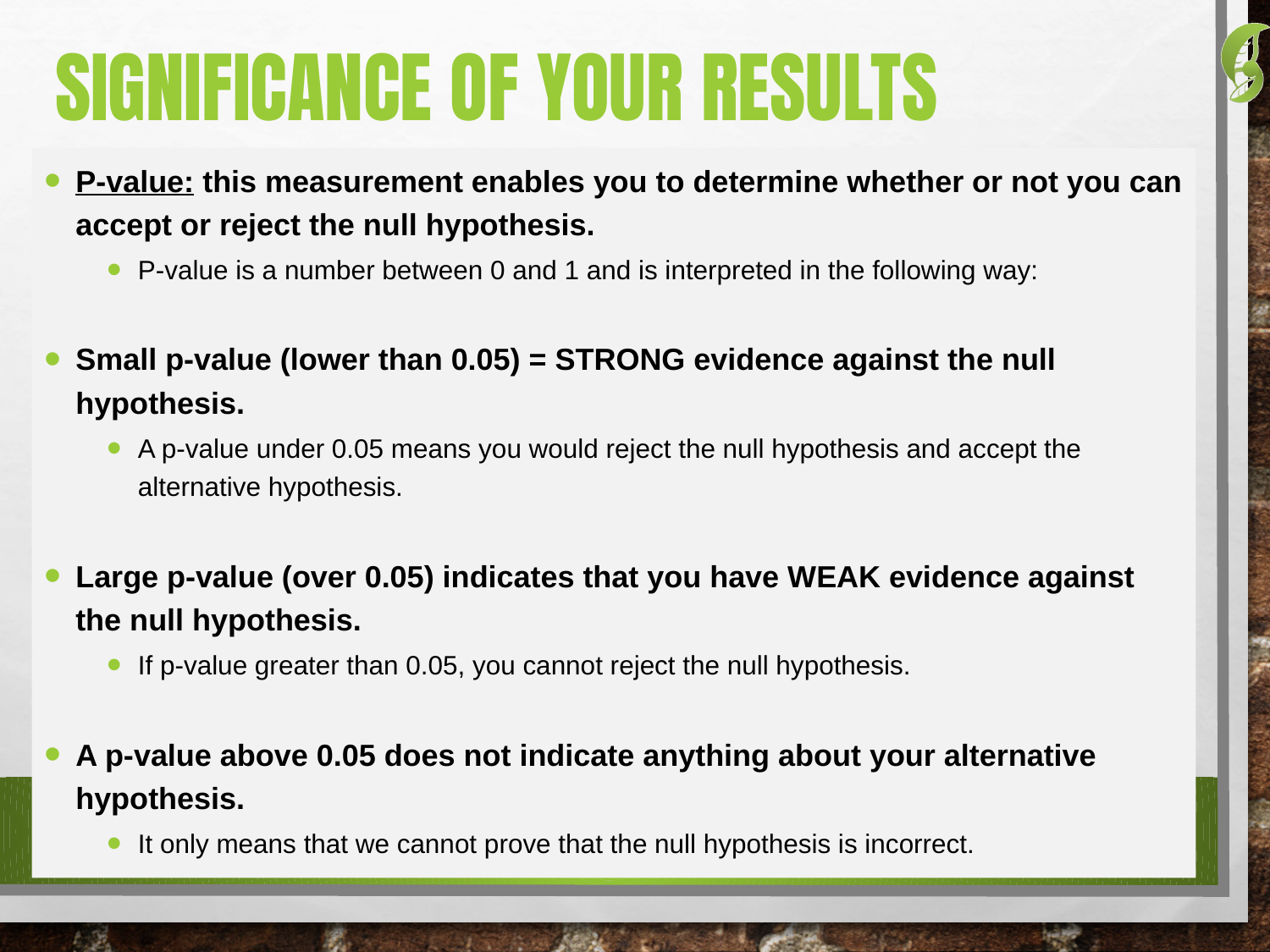

# significance of your results
P-value: this measurement enables you to determine whether or not you can accept or reject the null hypothesis.
P-value is a number between 0 and 1 and is interpreted in the following way:
Small p-value (lower than 0.05) = STRONG evidence against the null hypothesis.
A p-value under 0.05 means you would reject the null hypothesis and accept the alternative hypothesis.
Large p-value (over 0.05) indicates that you have WEAK evidence against the null hypothesis.
If p-value greater than 0.05, you cannot reject the null hypothesis.
A p-value above 0.05 does not indicate anything about your alternative hypothesis.
It only means that we cannot prove that the null hypothesis is incorrect.